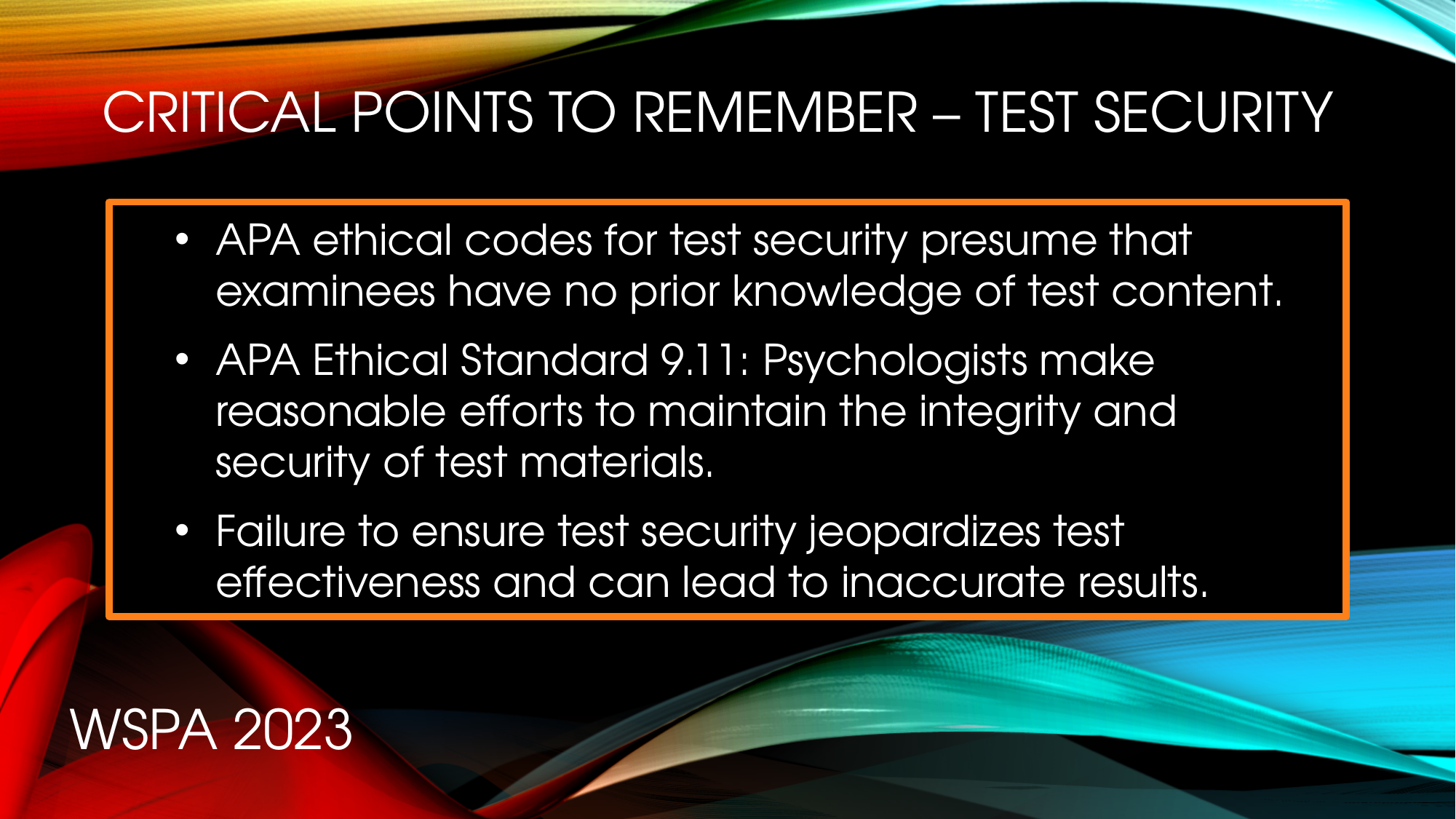

# Critical Points to remember – Test security
APA ethical codes for test security presume that examinees have no prior knowledge of test content.
APA Ethical Standard 9.11: Psychologists make reasonable efforts to maintain the integrity and security of test materials.
Failure to ensure test security jeopardizes test effectiveness and can lead to inaccurate results.
WSPA 2023